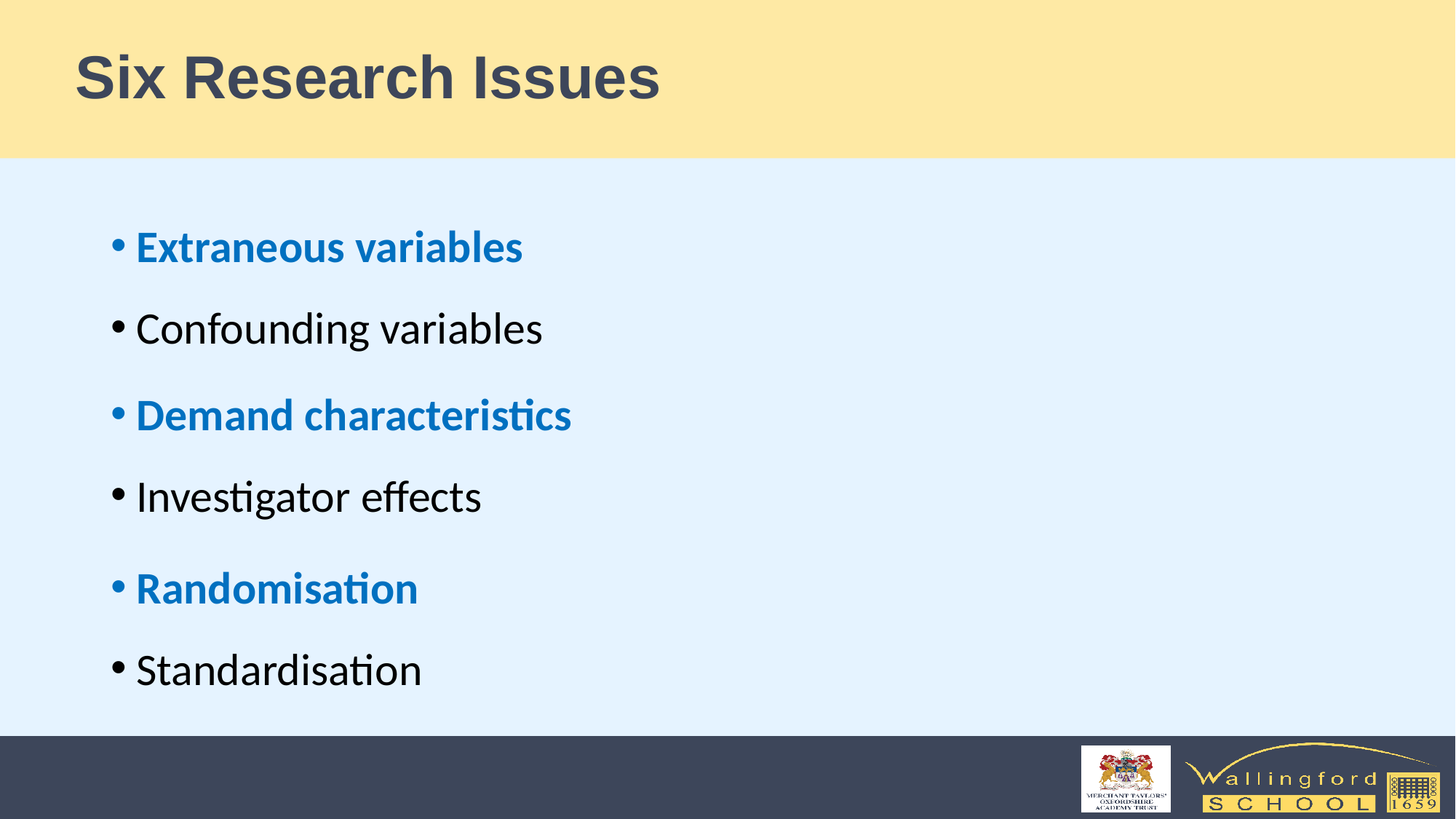

# Six Research Issues
Extraneous variables
Confounding variables
Demand characteristics
Investigator effects
Randomisation
Standardisation